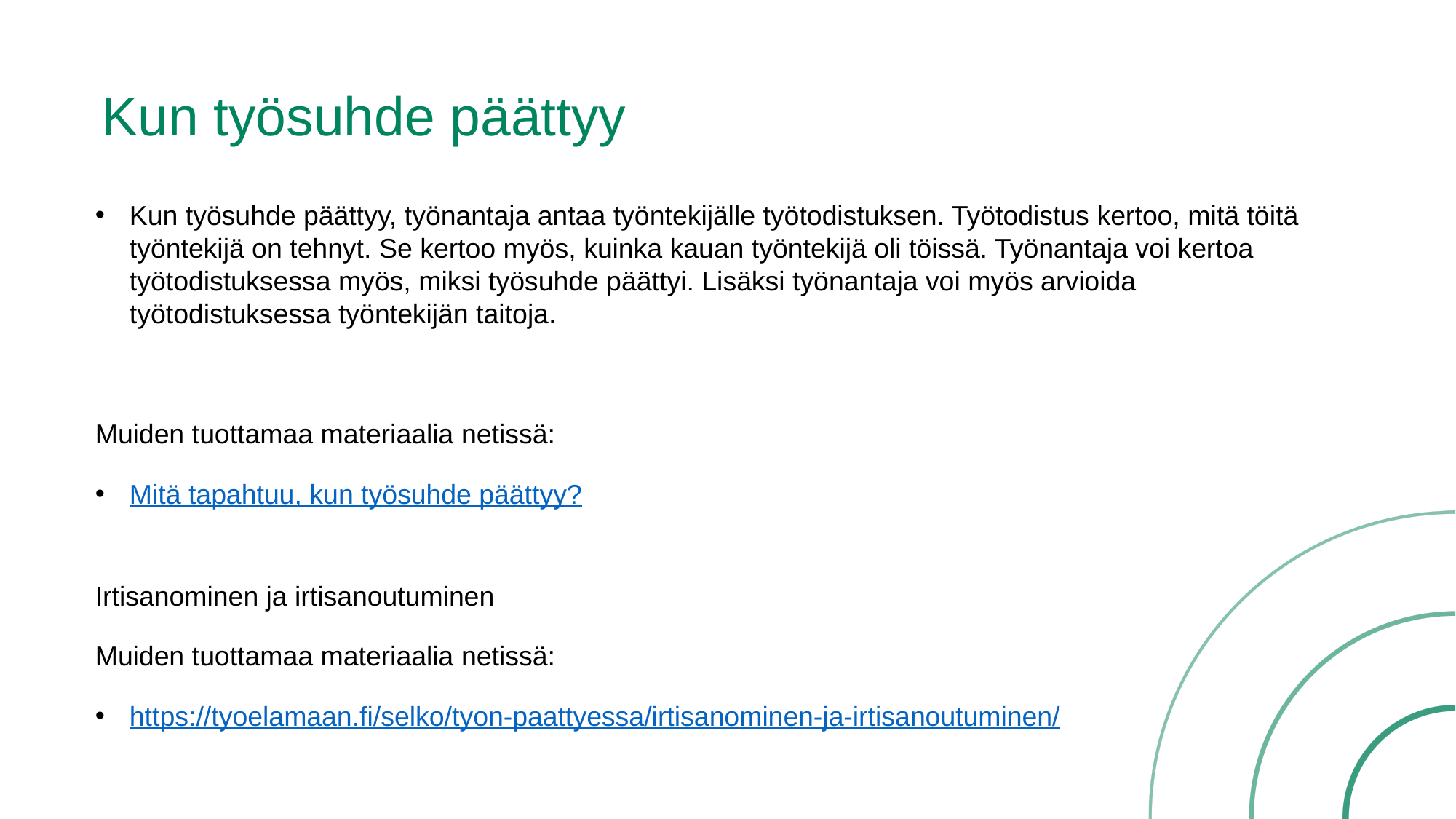

# Kun työsuhde päättyy
Kun työsuhde päättyy, työnantaja antaa työntekijälle työtodistuksen. Työtodistus kertoo, mitä töitä työntekijä on tehnyt. Se kertoo myös, kuinka kauan työntekijä oli töissä. Työnantaja voi kertoa työtodistuksessa myös, miksi työsuhde päättyi. Lisäksi työnantaja voi myös arvioida työtodistuksessa työntekijän taitoja.

Muiden tuottamaa materiaalia netissä:
Mitä tapahtuu, kun työsuhde päättyy?

Irtisanominen ja irtisanoutuminen
Muiden tuottamaa materiaalia netissä:
https://tyoelamaan.fi/selko/tyon-paattyessa/irtisanominen-ja-irtisanoutuminen/